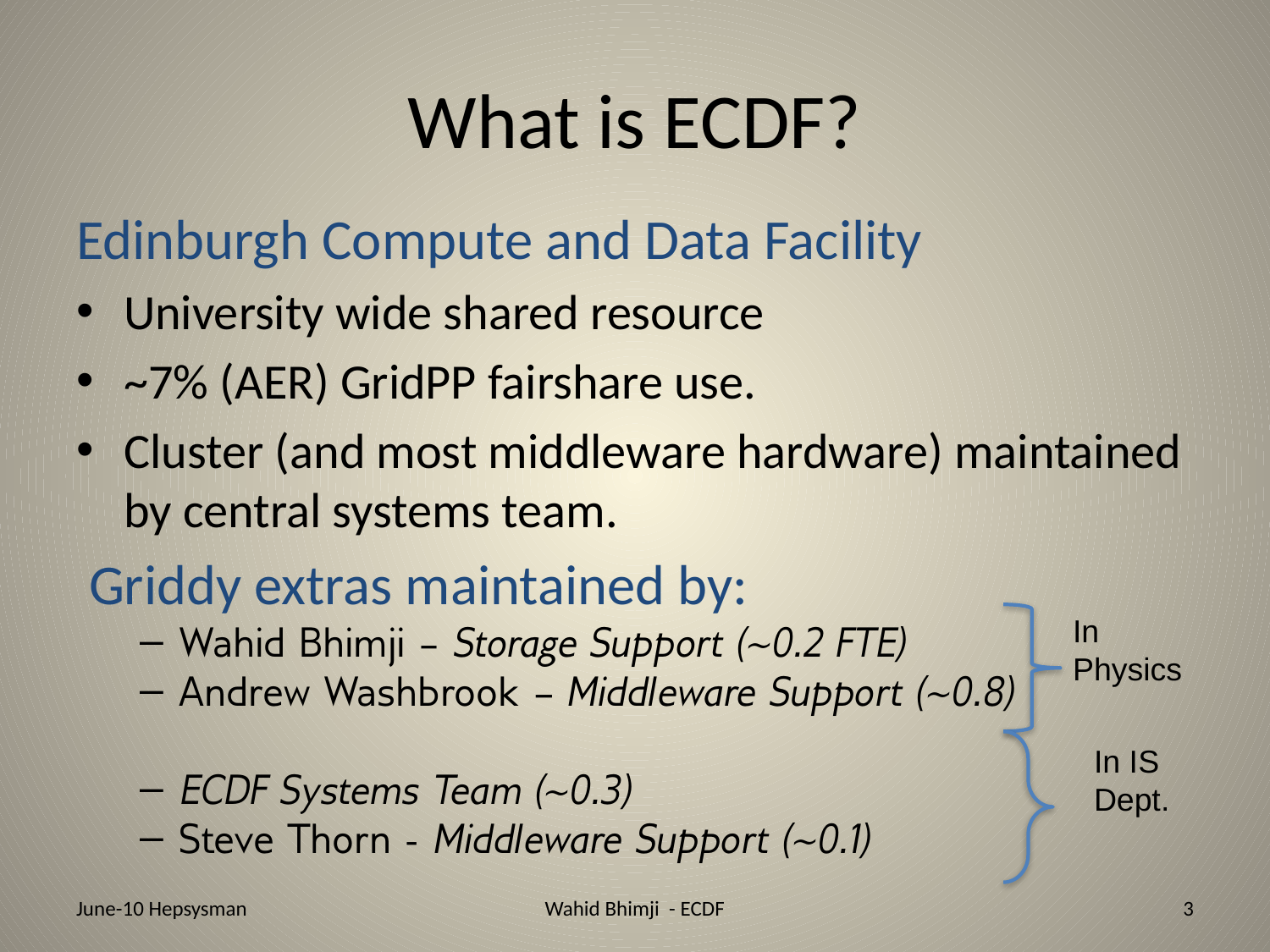

# What is ECDF?
Edinburgh Compute and Data Facility
University wide shared resource
~7% (AER) GridPP fairshare use.
Cluster (and most middleware hardware) maintained by central systems team.
 Griddy extras maintained by:
Wahid Bhimji – Storage Support (~0.2 FTE)
Andrew Washbrook – Middleware Support (~0.8)

ECDF Systems Team (~0.3)
Steve Thorn - Middleware Support (~0.1)

In Physics

In IS Dept.
June-10 Hepsysman
Wahid Bhimji  - ECDF
3